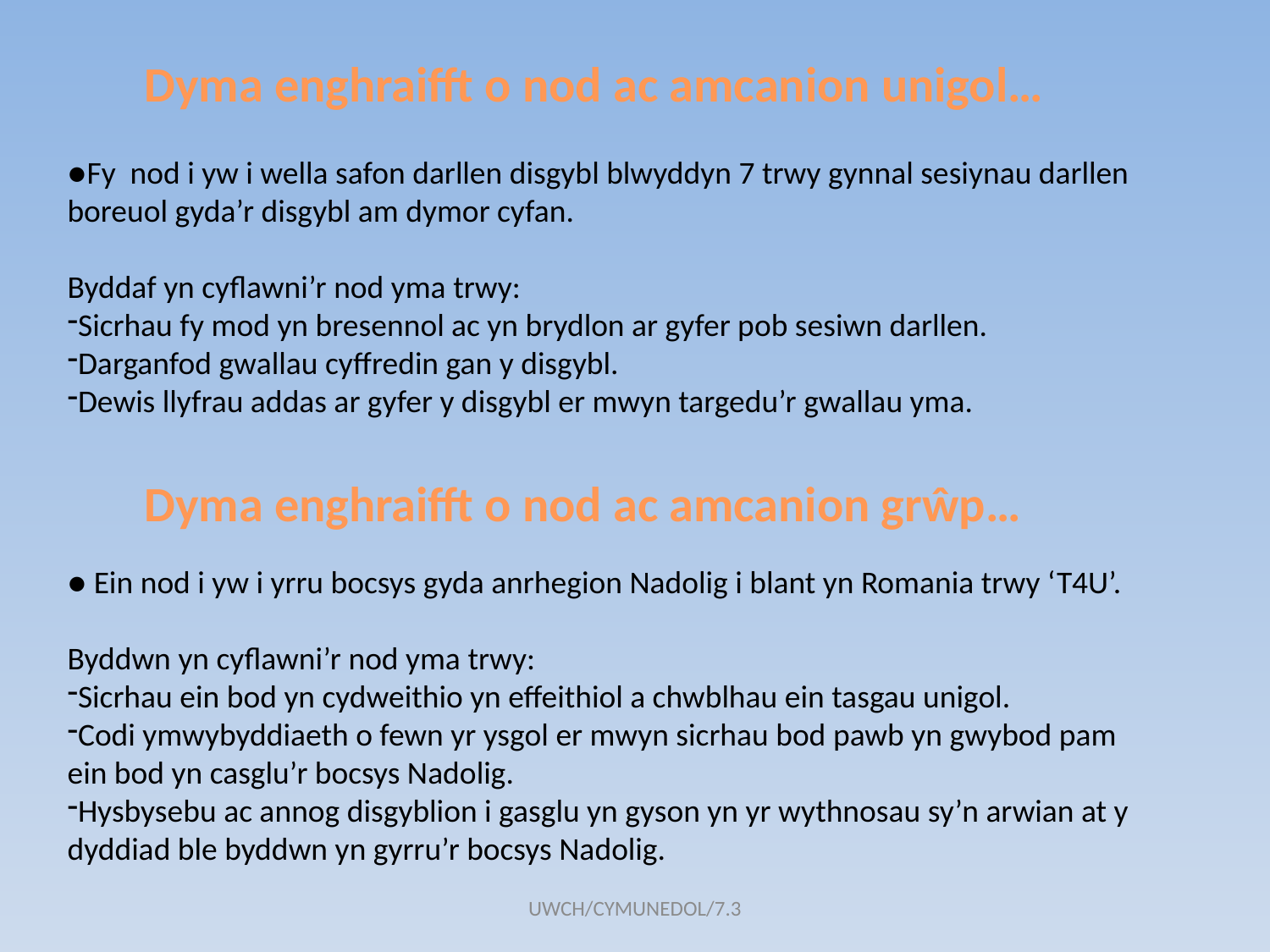

Dyma enghraifft o nod ac amcanion unigol…
●Fy  nod i yw i wella safon darllen disgybl blwyddyn 7 trwy gynnal sesiynau darllen boreuol gyda’r disgybl am dymor cyfan.

Byddaf yn cyflawni’r nod yma trwy:
Sicrhau fy mod yn bresennol ac yn brydlon ar gyfer pob sesiwn darllen.
Darganfod gwallau cyffredin gan y disgybl.
Dewis llyfrau addas ar gyfer y disgybl er mwyn targedu’r gwallau yma.
Dyma enghraifft o nod ac amcanion grŵp…
● Ein nod i yw i yrru bocsys gyda anrhegion Nadolig i blant yn Romania trwy ‘T4U’.

Byddwn yn cyflawni’r nod yma trwy:
Sicrhau ein bod yn cydweithio yn effeithiol a chwblhau ein tasgau unigol.
Codi ymwybyddiaeth o fewn yr ysgol er mwyn sicrhau bod pawb yn gwybod pam ein bod yn casglu’r bocsys Nadolig.
Hysbysebu ac annog disgyblion i gasglu yn gyson yn yr wythnosau sy’n arwian at y dyddiad ble byddwn yn gyrru’r bocsys Nadolig.
UWCH/CYMUNEDOL/7.3